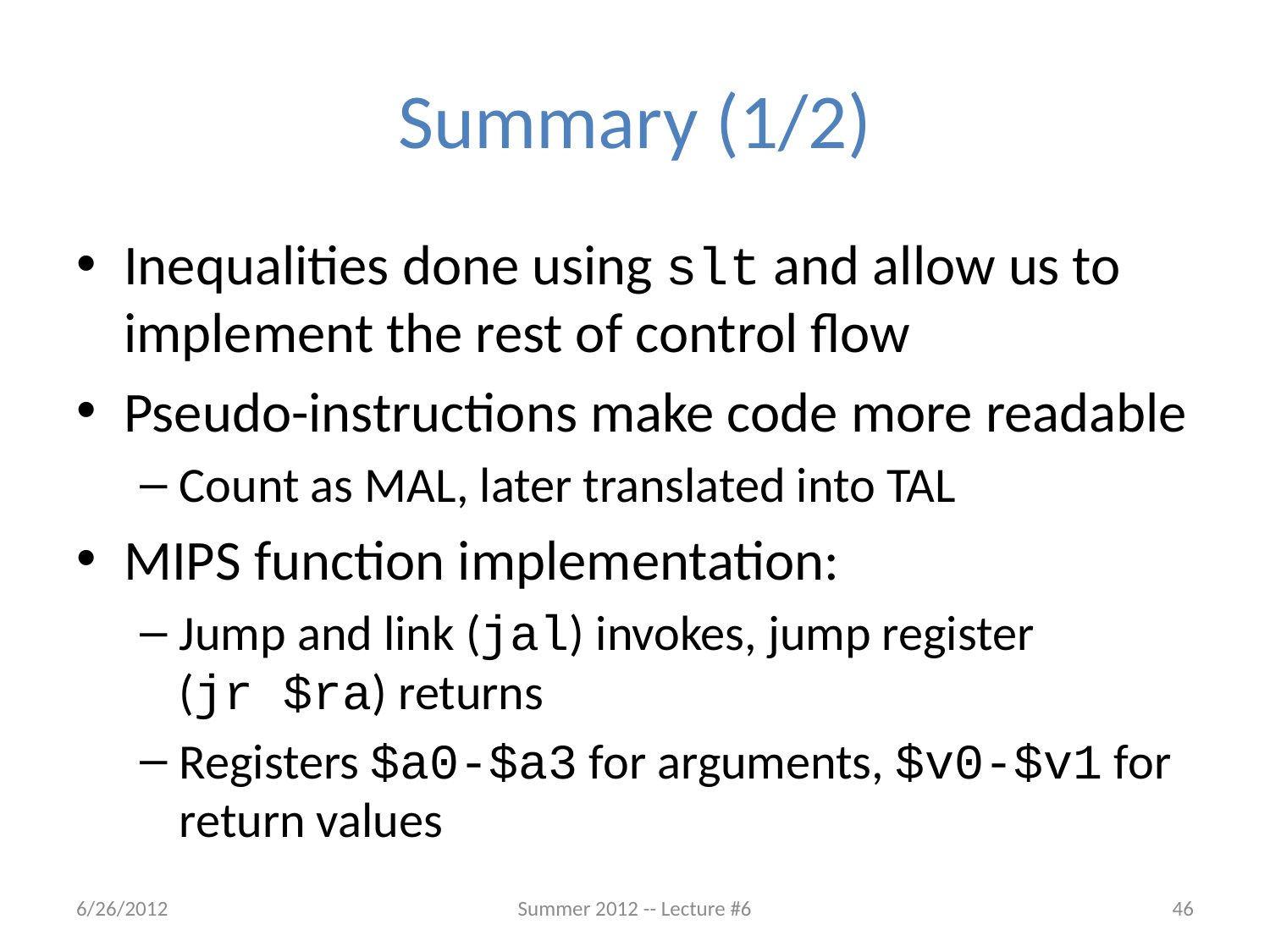

# Summary (1/2)
Inequalities done using slt and allow us to implement the rest of control flow
Pseudo-instructions make code more readable
Count as MAL, later translated into TAL
MIPS function implementation:
Jump and link (jal) invokes, jump register
(jr $ra) returns
Registers $a0-$a3 for arguments, $v0-$v1 for return values

6/26/2012
Summer 2012 -- Lecture #6
46